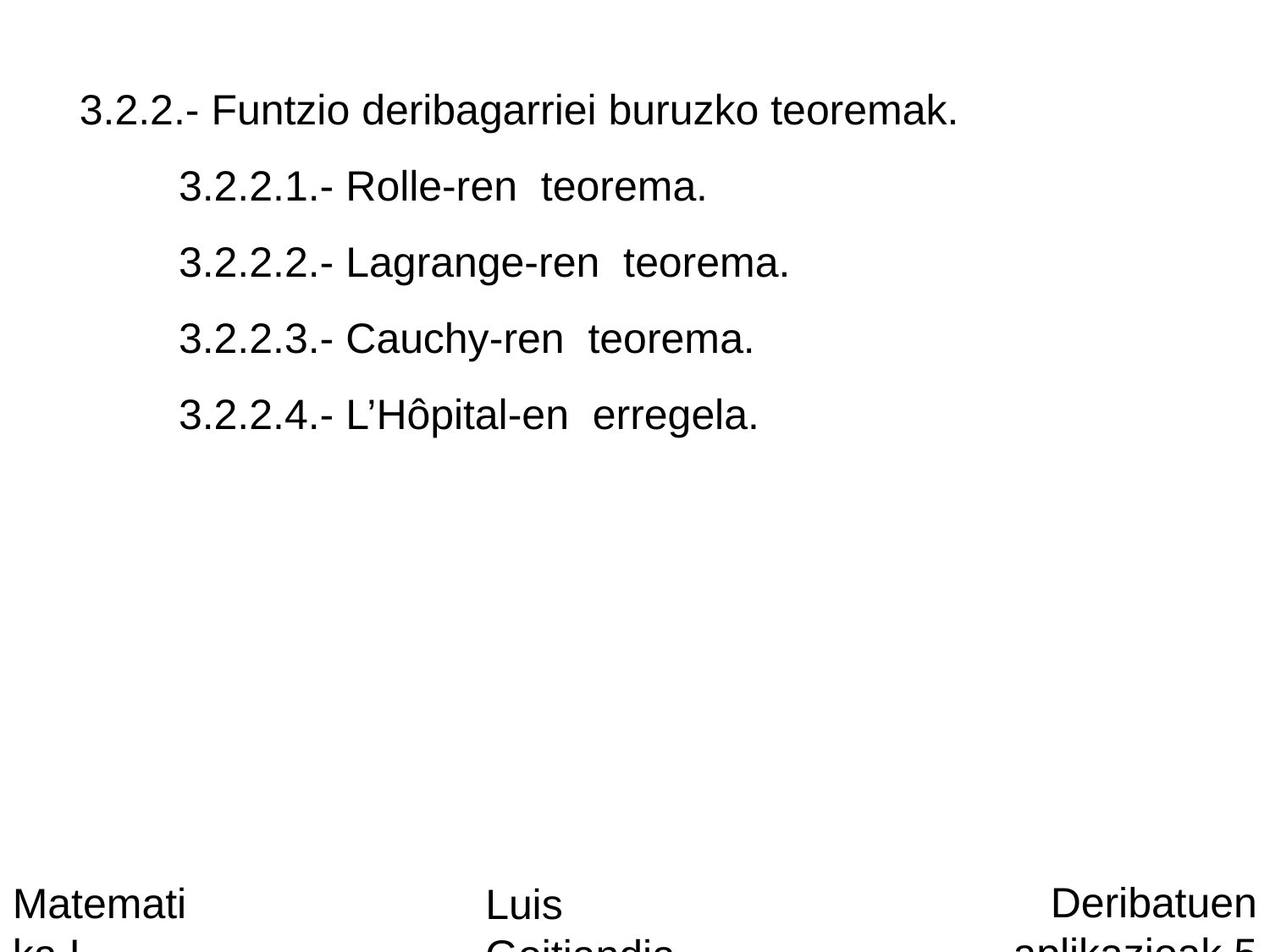

3.2.2.- Funtzio deribagarriei buruzko teoremak.
3.2.2.1.- Rolle-ren  teorema.
3.2.2.2.- Lagrange-ren  teorema.
3.2.2.3.- Cauchy-ren  teorema.
3.2.2.4.- L’Hôpital-en  erregela.